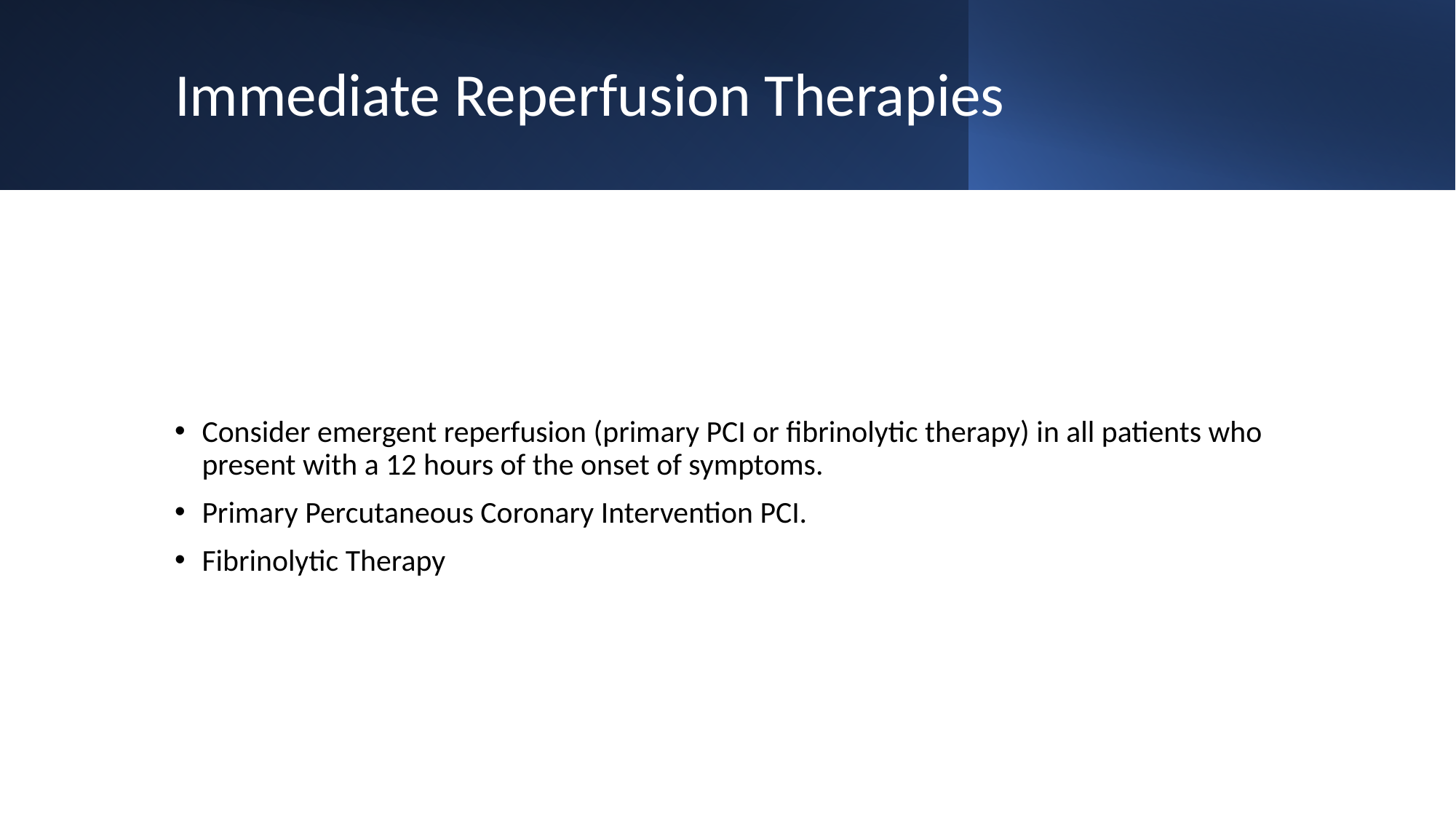

# Immediate Reperfusion Therapies
Consider emergent reperfusion (primary PCI or fibrinolytic therapy) in all patients who present with a 12 hours of the onset of symptoms.
Primary Percutaneous Coronary Intervention PCI.
Fibrinolytic Therapy